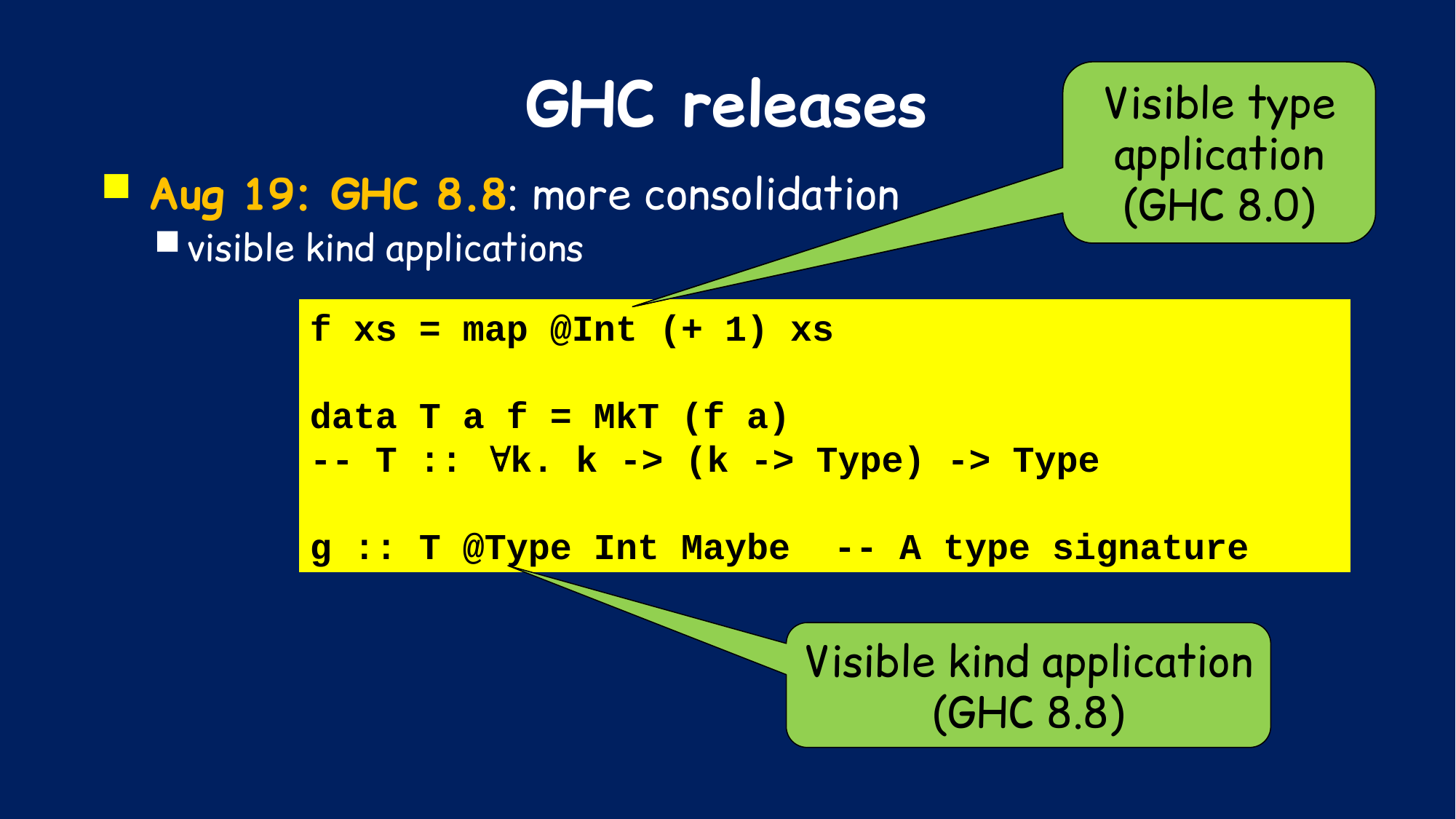

# GHC releases
Visible type application (GHC 8.0)
Visible type application (GHC 8.0)
Aug 19: GHC 8.8: more consolidation
visible kind applications

f xs = map @Int (+ 1) xs

data T a f = MkT (f a)
-- T :: ∀k. k -> (k -> Type) -> Type

g :: T @Type Int Maybe  -- A type signature
Visible kind application (GHC 8.8)